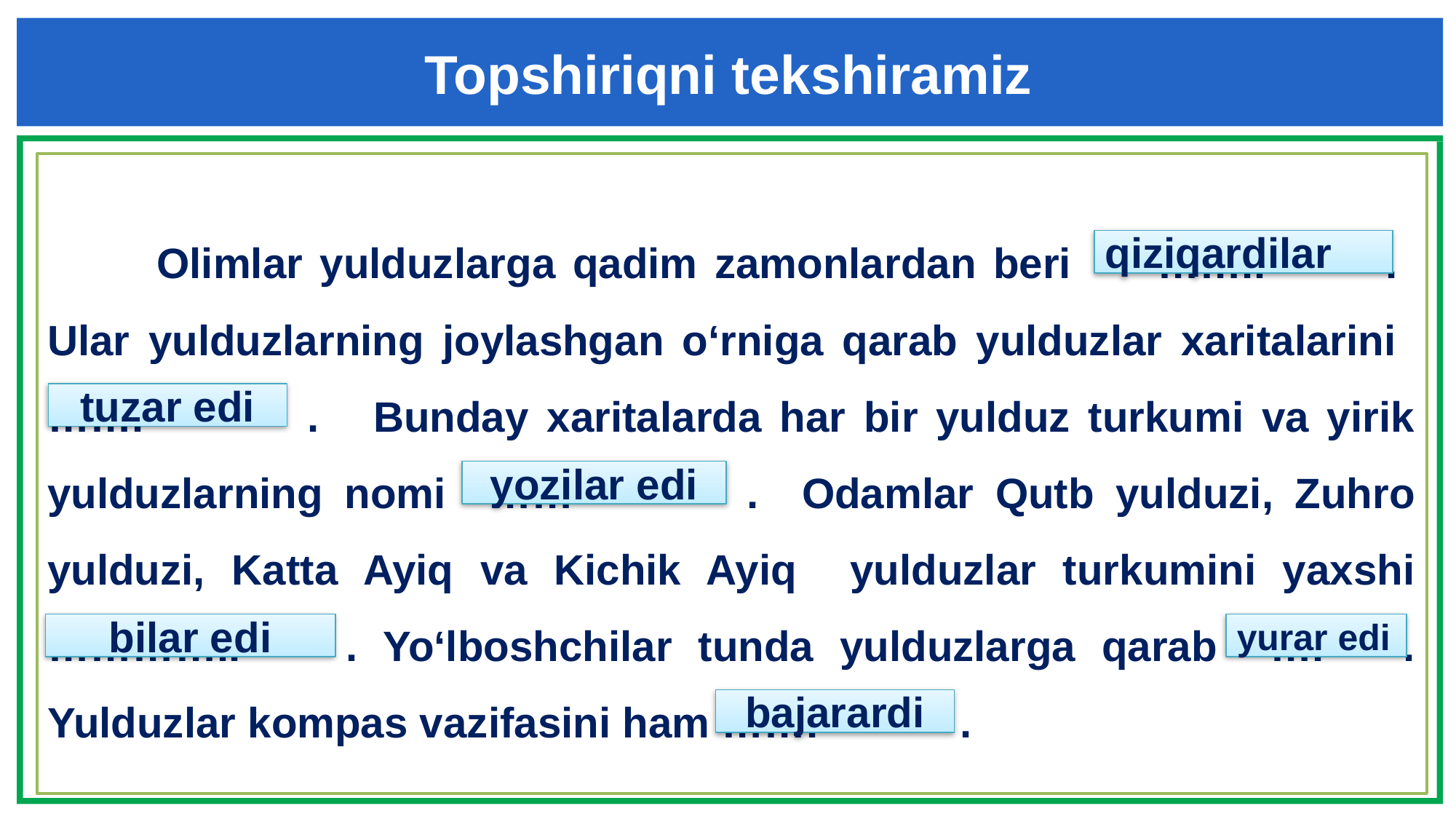

Topshiriqni tekshiramiz
	Olimlar yulduzlarga qadim zamonlardan beri     ……..       .  Ular yulduzlarning joylashgan o‘rniga qarab yulduzlar xaritalarini  …….         .   Bunday xaritalarda har bir yulduz turkumi va yirik yulduzlarning nomi  ……        .  Odamlar Qutb yulduzi, Zuhro yulduzi, Katta Ayiq va Kichik Ayiq  yulduzlar turkumini yaxshi …………..    . Yo‘lboshchilar tunda yulduzlarga qarab  ….   . Yulduzlar kompas vazifasini ham …….            .
qiziqardilar
tuzar edi
yozilar edi
bilar edi
yurar edi
bajarardi